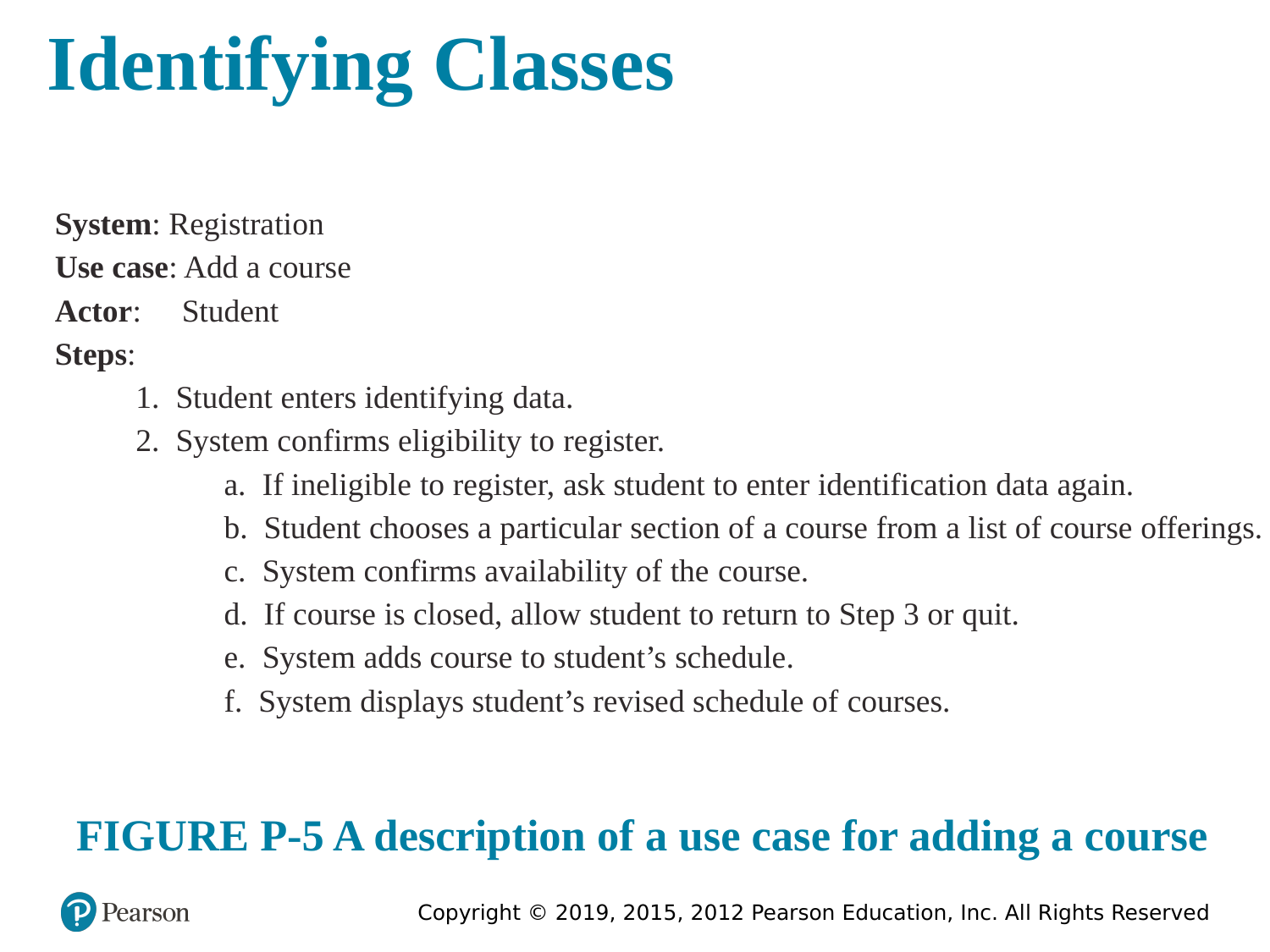

# Identifying Classes
System: Registration
Use case: Add a course
Actor:	Student
Steps:
  Student enters identifying data.
  System confirms eligibility to register.
  If ineligible to register, ask student to enter identification data again.
  Student chooses a particular section of a course from a list of course offerings.
  System confirms availability of the course.
  If course is closed, allow student to return to Step 3 or quit.
  System adds course to student’s schedule.
  System displays student’s revised schedule of courses.
FIGURE P-5 A description of a use case for adding a course